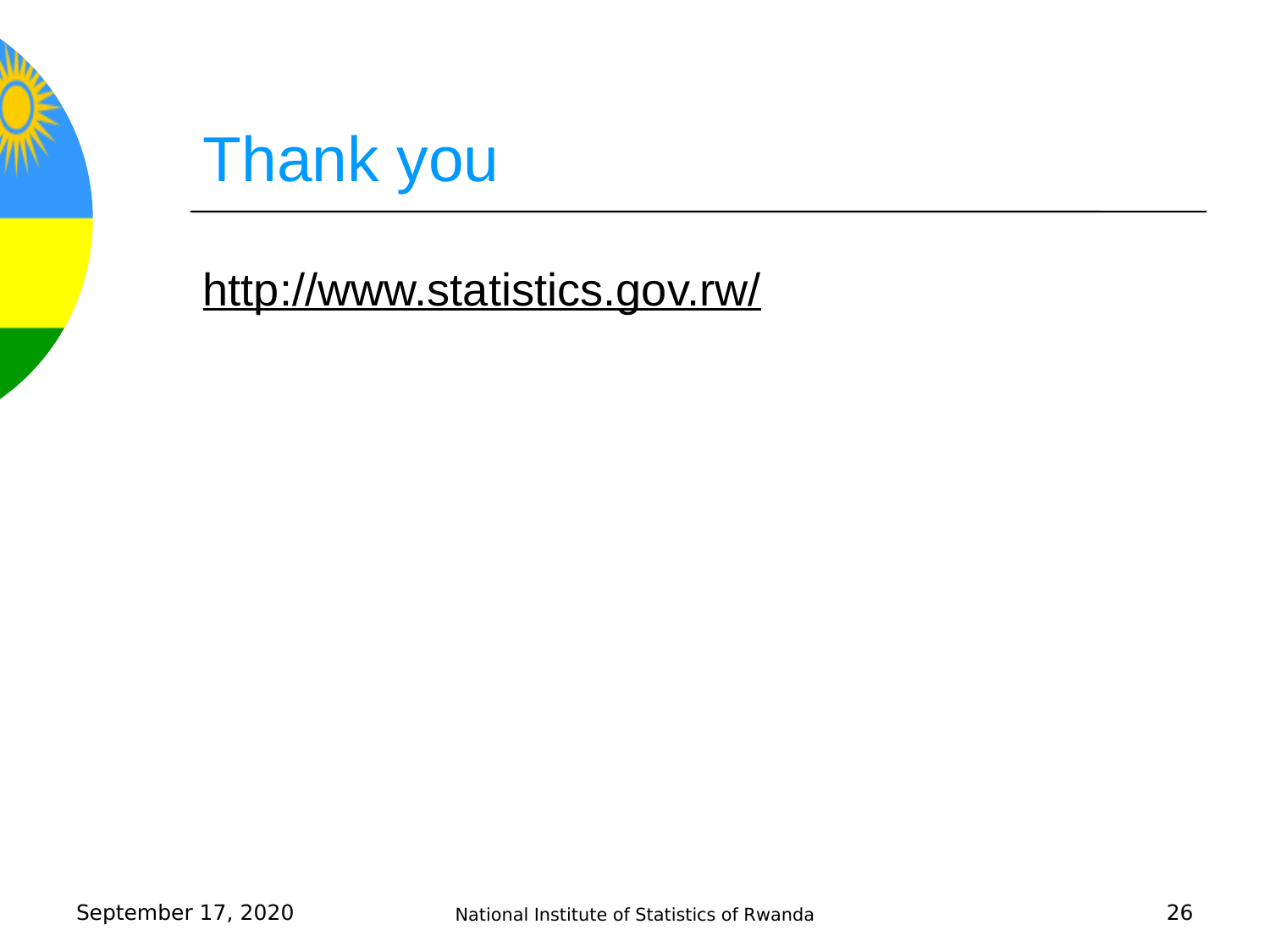

# Thank you
http://www.statistics.gov.rw/
September 17, 2020
National Institute of Statistics of Rwanda
26